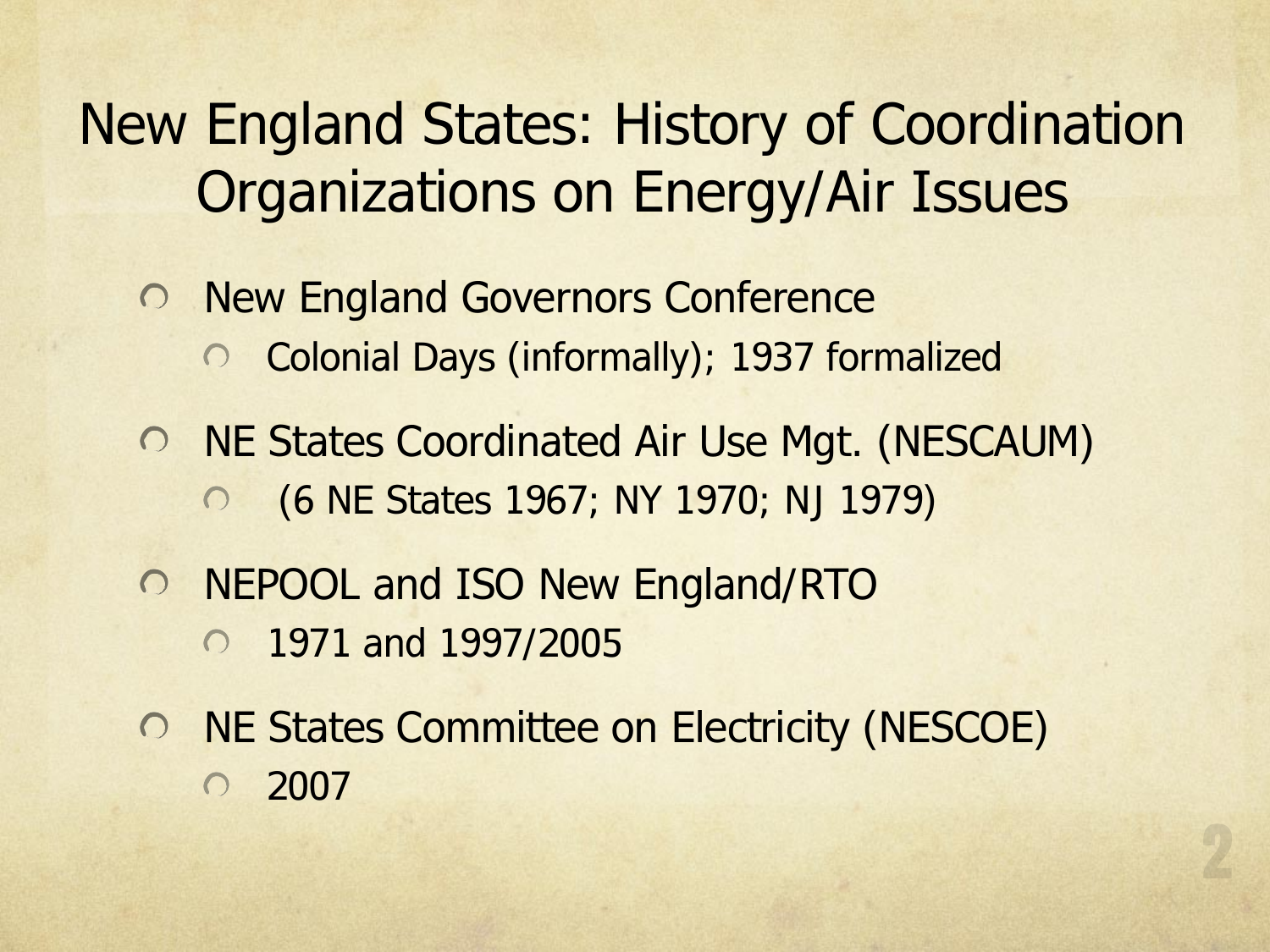

# New England States: History of Coordination Organizations on Energy/Air Issues
New England Governors Conference
Colonial Days (informally); 1937 formalized
NE States Coordinated Air Use Mgt. (NESCAUM)
 (6 NE States 1967; NY 1970; NJ 1979)
NEPOOL and ISO New England/RTO
1971 and 1997/2005
NE States Committee on Electricity (NESCOE)
2007
2